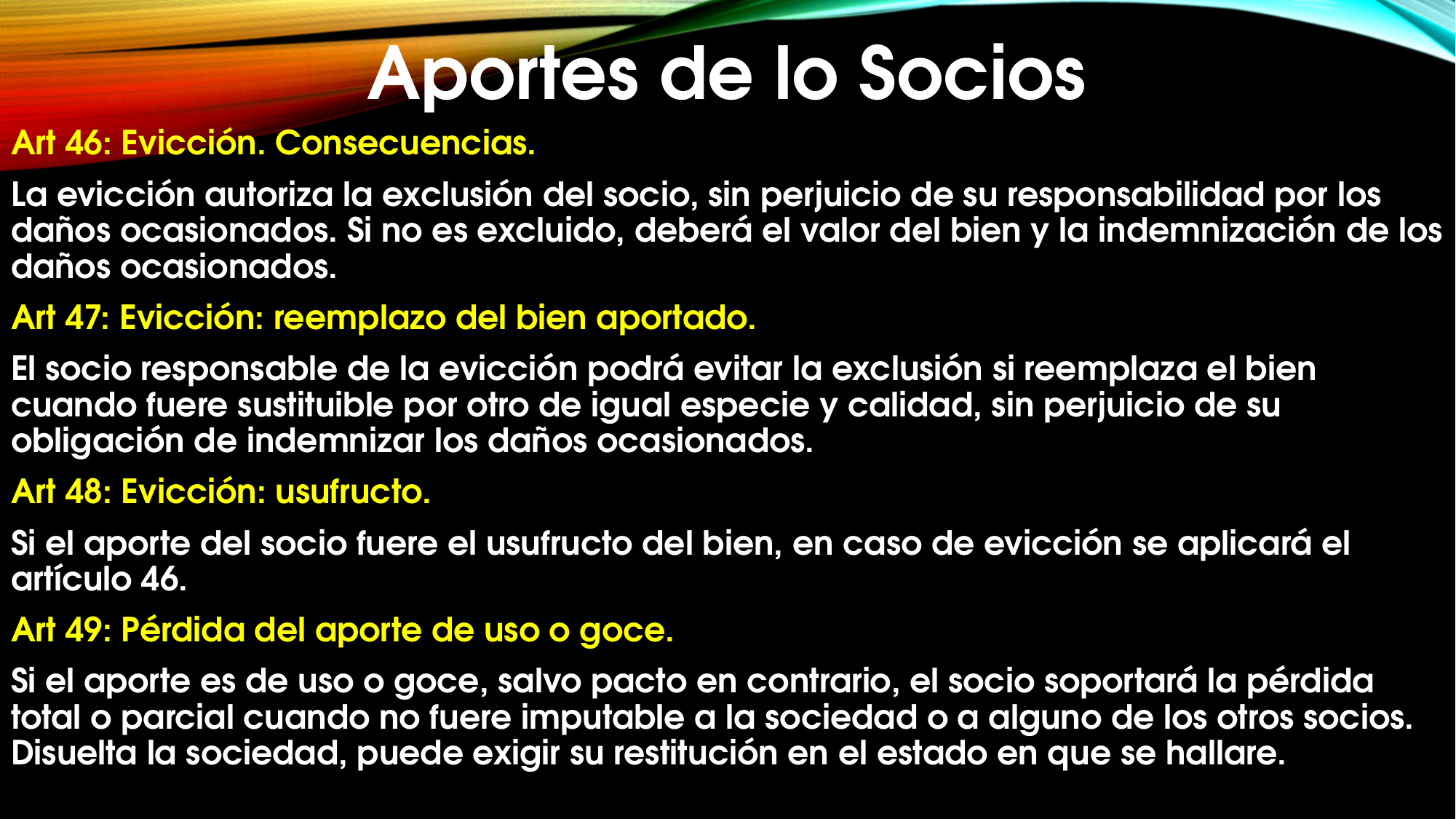

Aportes de lo Socios
Art 46: Evicción. Consecuencias.
La evicción autoriza la exclusión del socio, sin perjuicio de su responsabilidad por los daños ocasionados. Si no es excluido, deberá el valor del bien y la indemnización de los daños ocasionados.
Art 47: Evicción: reemplazo del bien aportado.
El socio responsable de la evicción podrá evitar la exclusión si reemplaza el bien cuando fuere sustituible por otro de igual especie y calidad, sin perjuicio de su obligación de indemnizar los daños ocasionados.
Art 48: Evicción: usufructo.
Si el aporte del socio fuere el usufructo del bien, en caso de evicción se aplicará el artículo 46.
Art 49: Pérdida del aporte de uso o goce.
Si el aporte es de uso o goce, salvo pacto en contrario, el socio soportará la pérdida total o parcial cuando no fuere imputable a la sociedad o a alguno de los otros socios. Disuelta la sociedad, puede exigir su restitución en el estado en que se hallare.